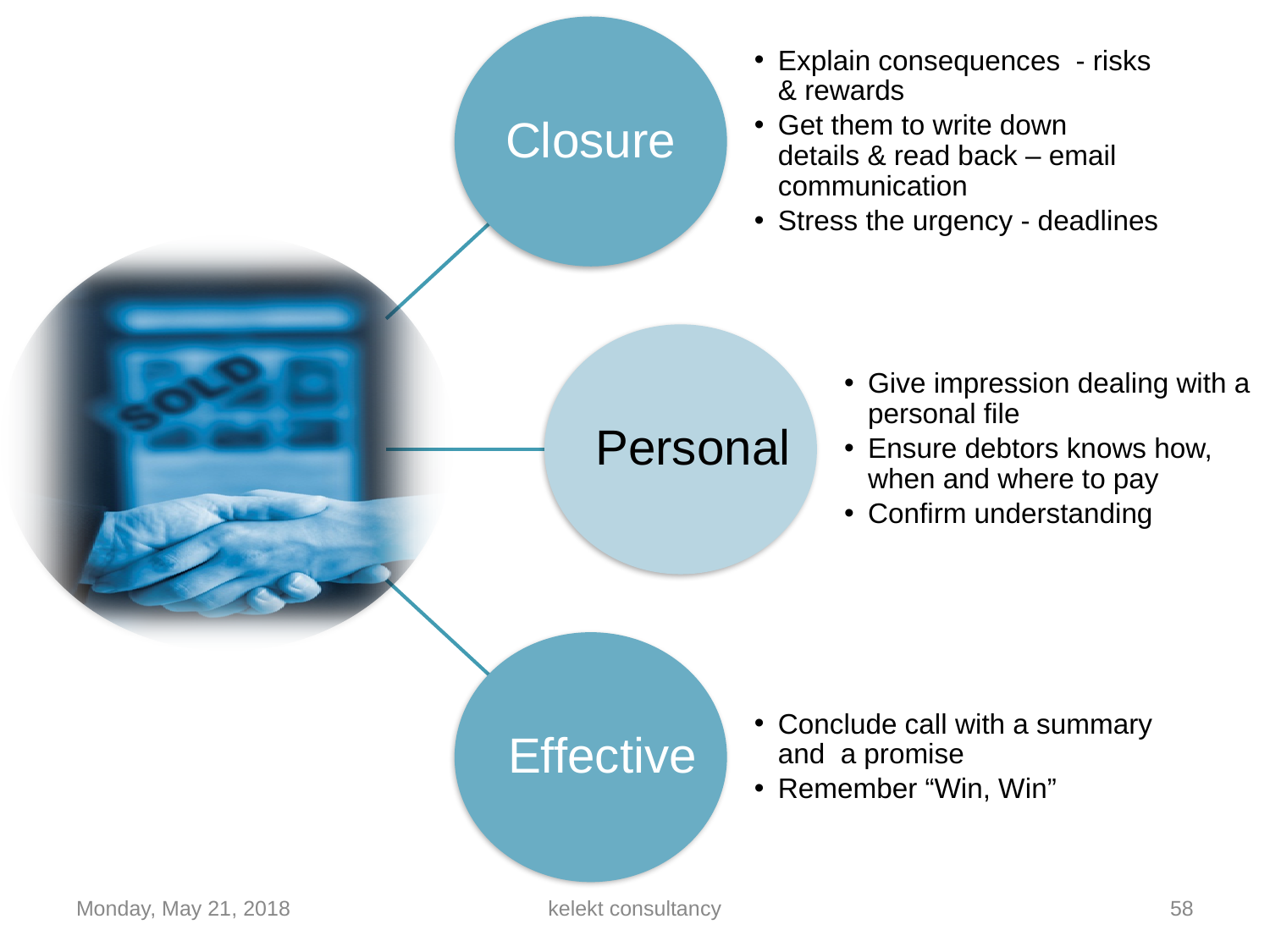

Explain consequences  - risks & rewards
Get them to write down
details & read back – email communication
Stress the urgency - deadlines
Closure

Give impression dealing with a personal file
Ensure debtors knows how, when and where to pay
Confirm understanding
Personal

Conclude call with a summary  and  a promise
Remember “Win, Win”
Effective
Monday, May 21, 2018
kelekt consultancy
58